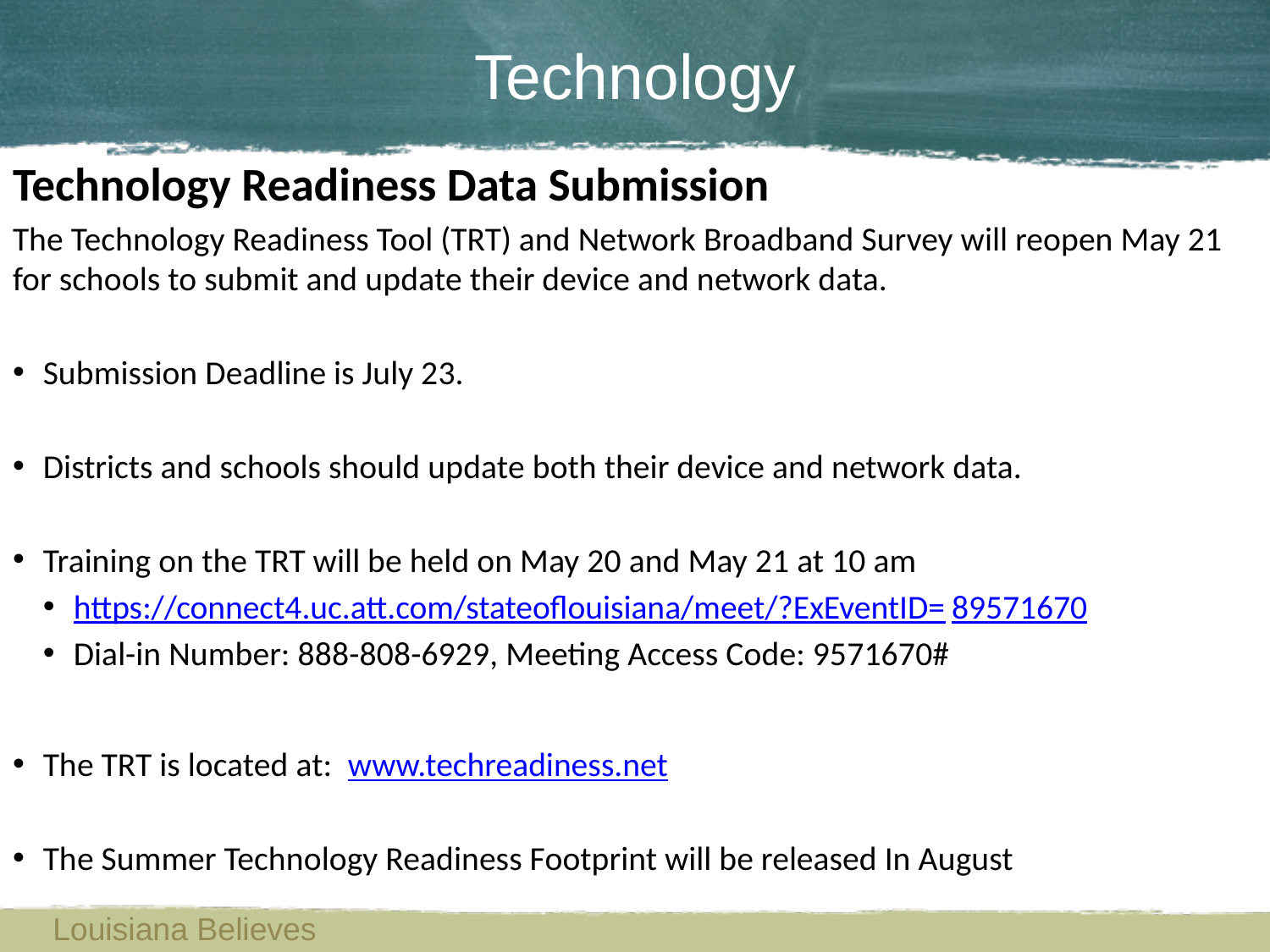

# Technology
Technology Readiness Data Submission
The Technology Readiness Tool (TRT) and Network Broadband Survey will reopen May 21 for schools to submit and update their device and network data.

Submission Deadline is July 23.

Districts and schools should update both their device and network data.

Training on the TRT will be held on May 20 and May 21 at 10 am
https://connect4.uc.att.com/stateoflouisiana/meet/?ExEventID=89571670
Dial-in Number: 888-808-6929, Meeting Access Code: 9571670#

The TRT is located at:  www.techreadiness.net

The Summer Technology Readiness Footprint will be released In August

Louisiana Believes